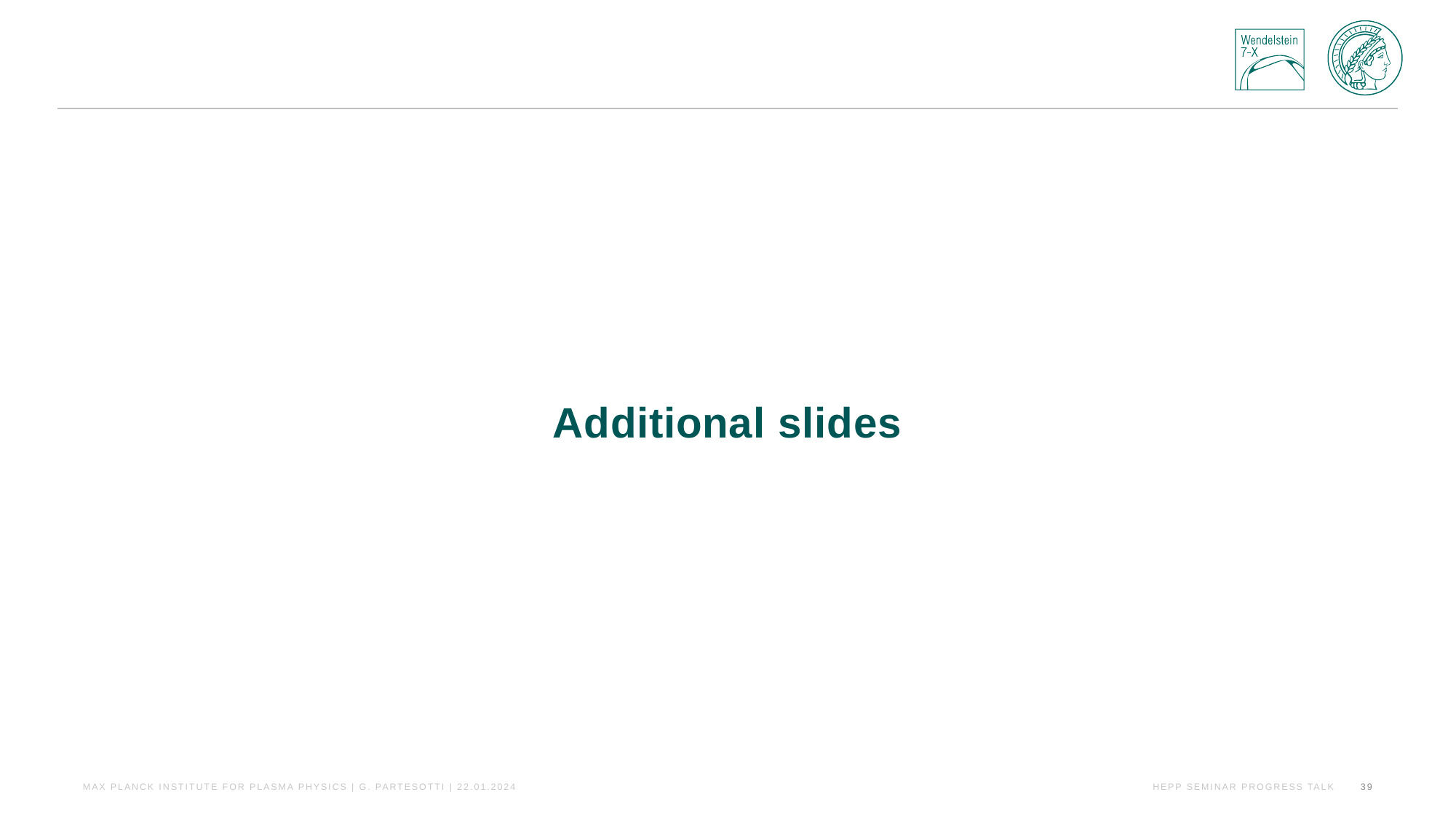

Additional slides
Max Planck Institute for Plasma Physics | G. Partesotti | 22.01.2024
39
HEPP seminar progress talk